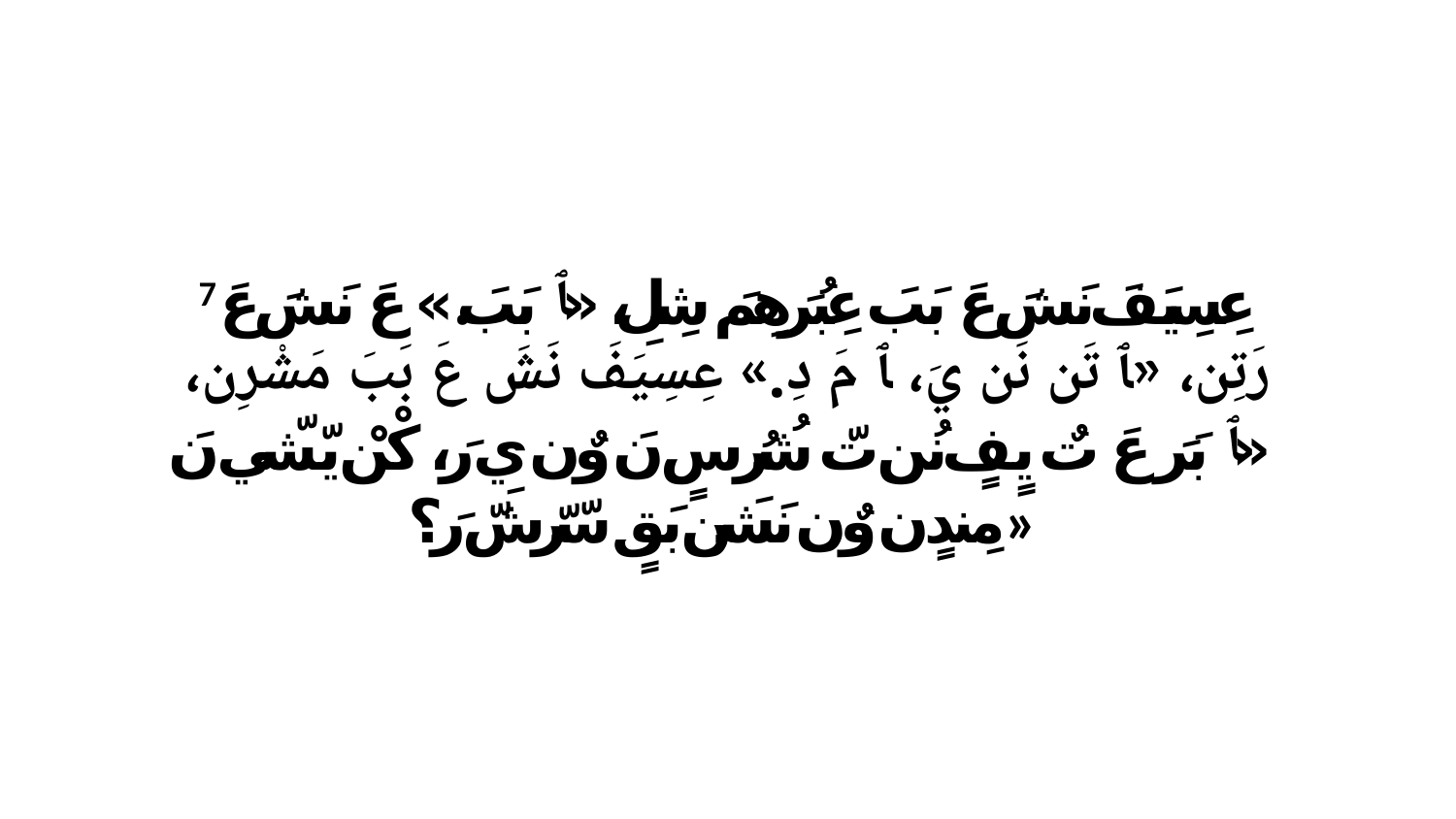

7 عِسِيَفَ نَشَ عَ بَبَ عِبُرَهِمَ شِلِ، «ﭑ بَبَ.» عَ نَشَ عَ رَتِن، «ﭑ تَن نَن يَ، ﭑ مَ دِ.» عِسِيَفَ نَشَ عَ بَبَ مَشْرِن، «ﭑ بَرَ عَ تٌ يٍفٍ نُن تّ شُرُ سٍ نَ وٌن يِ رَ، كْنْ يّشّي نَ مِندٍن وٌن نَشَن بَقٍ سّرّشّ رَ؟»